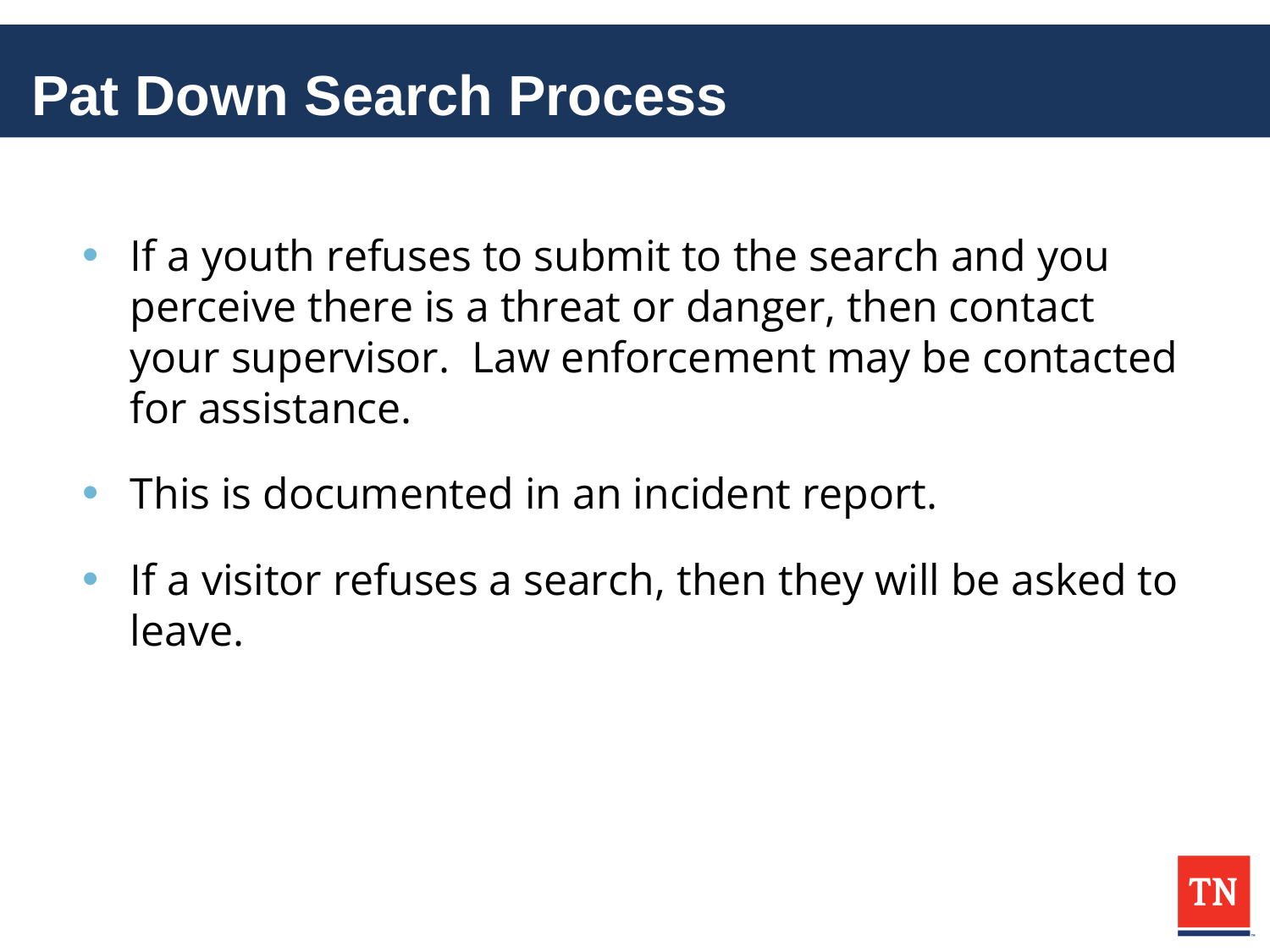

# Pat Down Search Process
If a youth refuses to submit to the search and you perceive there is a threat or danger, then contact your supervisor.  Law enforcement may be contacted for assistance.
This is documented in an incident report.
If a visitor refuses a search, then they will be asked to leave.